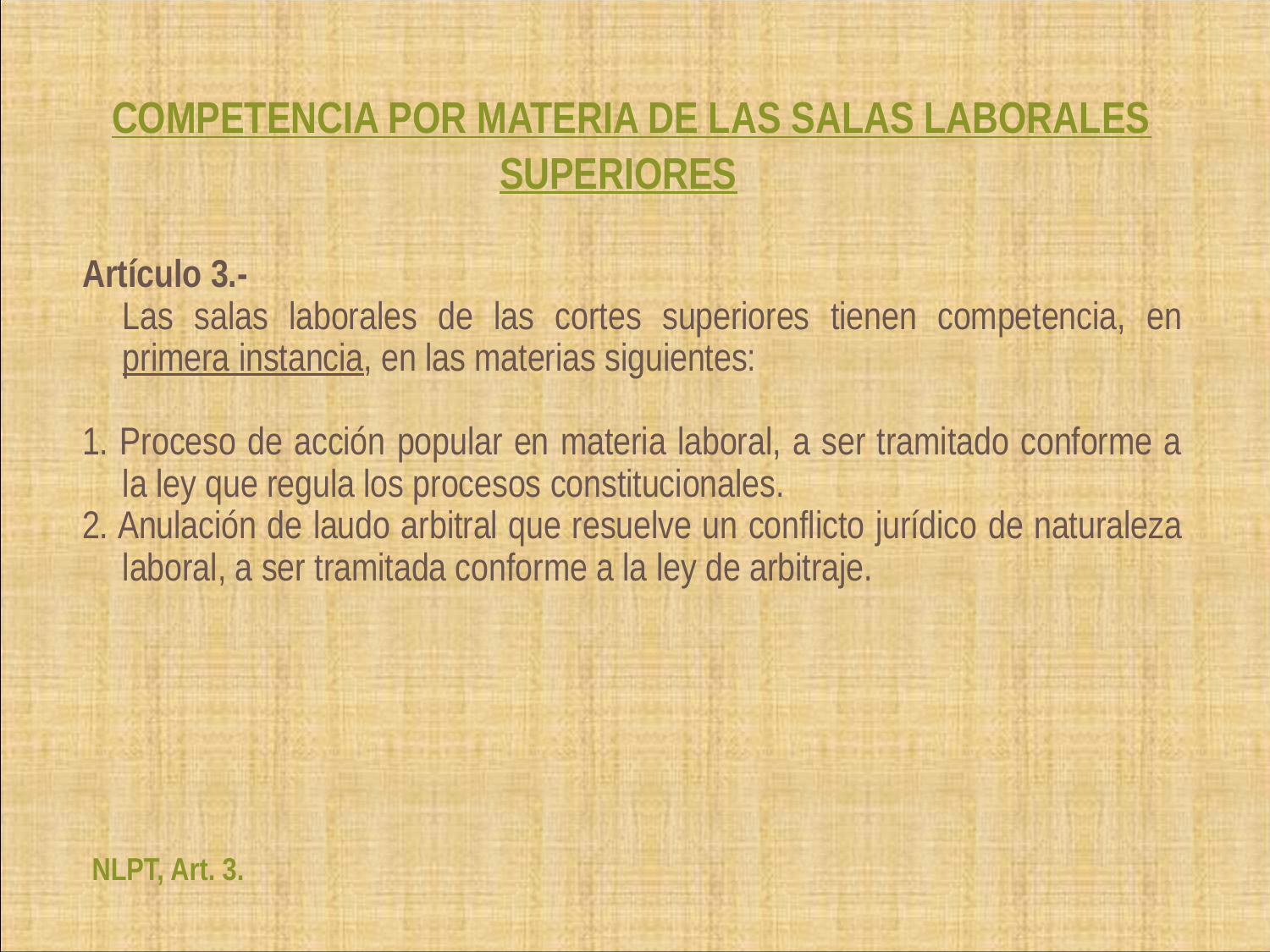

# COMPETENCIA POR MATERIA DE LAS SALAS LABORALES SUPERIORES
Artículo 3.-
	Las salas laborales de las cortes superiores tienen competencia, en primera instancia, en las materias siguientes:

1. Proceso de acción popular en materia laboral, a ser tramitado conforme a la ley que regula los procesos constitucionales.
2. Anulación de laudo arbitral que resuelve un conflicto jurídico de naturaleza laboral, a ser tramitada conforme a la ley de arbitraje.

NLPT, Art. 3.